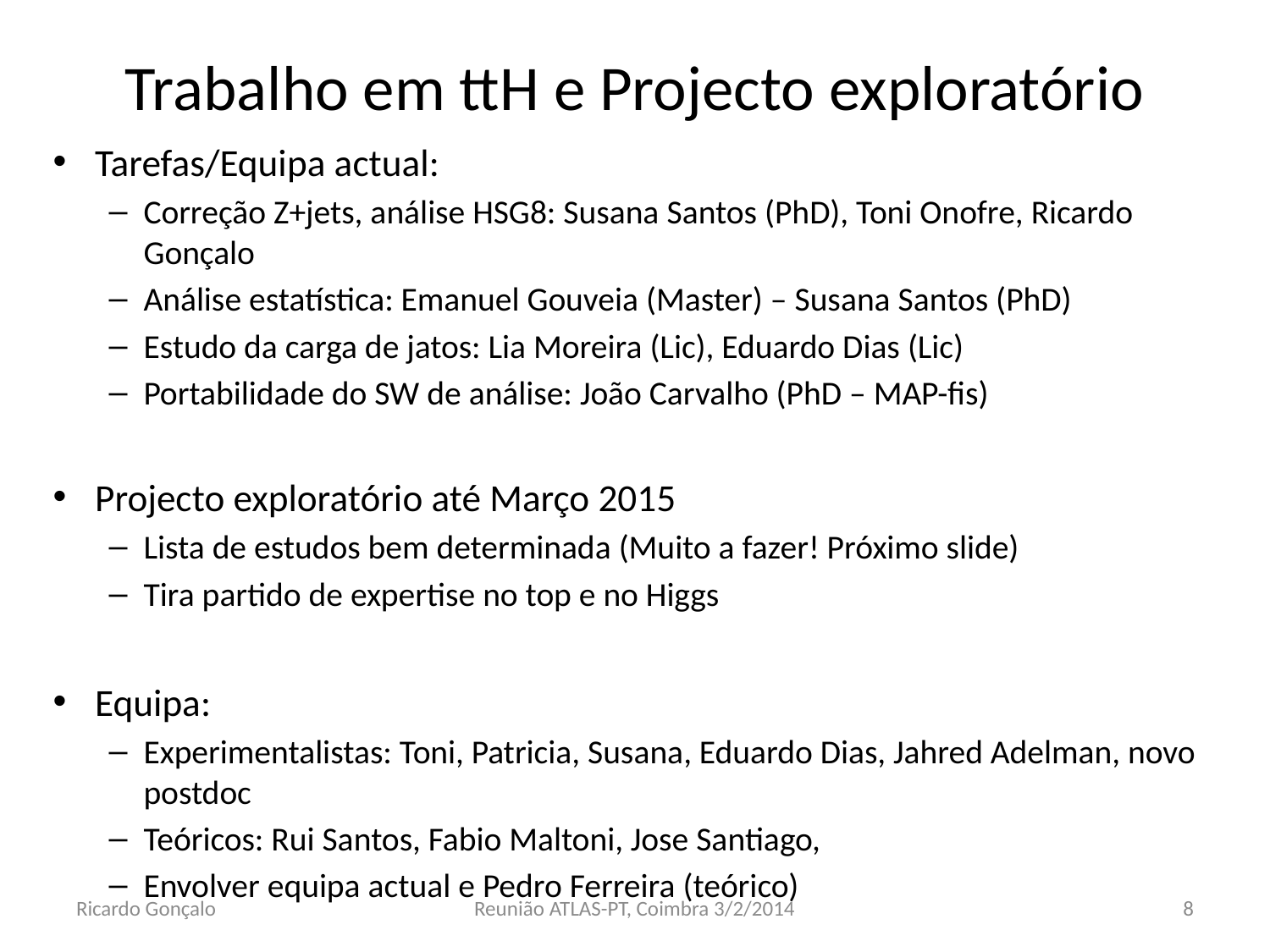

# Trabalho em ttH e Projecto exploratório
Tarefas/Equipa actual:
Correção Z+jets, análise HSG8: Susana Santos (PhD), Toni Onofre, Ricardo Gonçalo
Análise estatística: Emanuel Gouveia (Master) – Susana Santos (PhD)
Estudo da carga de jatos: Lia Moreira (Lic), Eduardo Dias (Lic)
Portabilidade do SW de análise: João Carvalho (PhD – MAP-fis)

Projecto exploratório até Março 2015
Lista de estudos bem determinada (Muito a fazer! Próximo slide)
Tira partido de expertise no top e no Higgs

Equipa:
Experimentalistas: Toni, Patricia, Susana, Eduardo Dias, Jahred Adelman, novo postdoc
Teóricos: Rui Santos, Fabio Maltoni, Jose Santiago,
Envolver equipa actual e Pedro Ferreira (teórico)

Ricardo Gonçalo
Reunião ATLAS-PT, Coimbra 3/2/2014
8